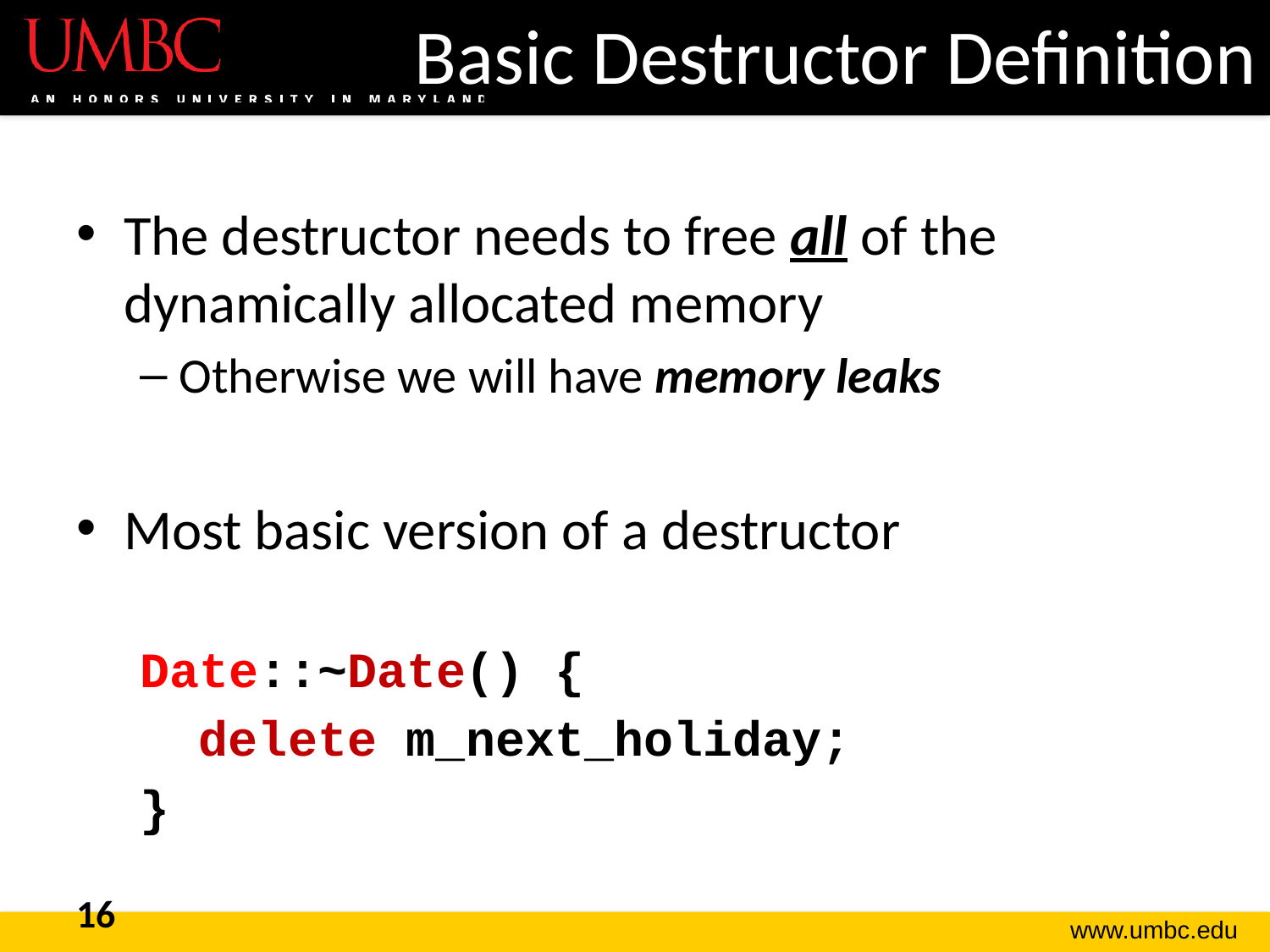

# Basic Destructor Definition
The destructor needs to free all of the dynamically allocated memory
Otherwise we will have memory leaks

Most basic version of a destructor

Date::~Date() {
  delete m_next_holiday;
}

16